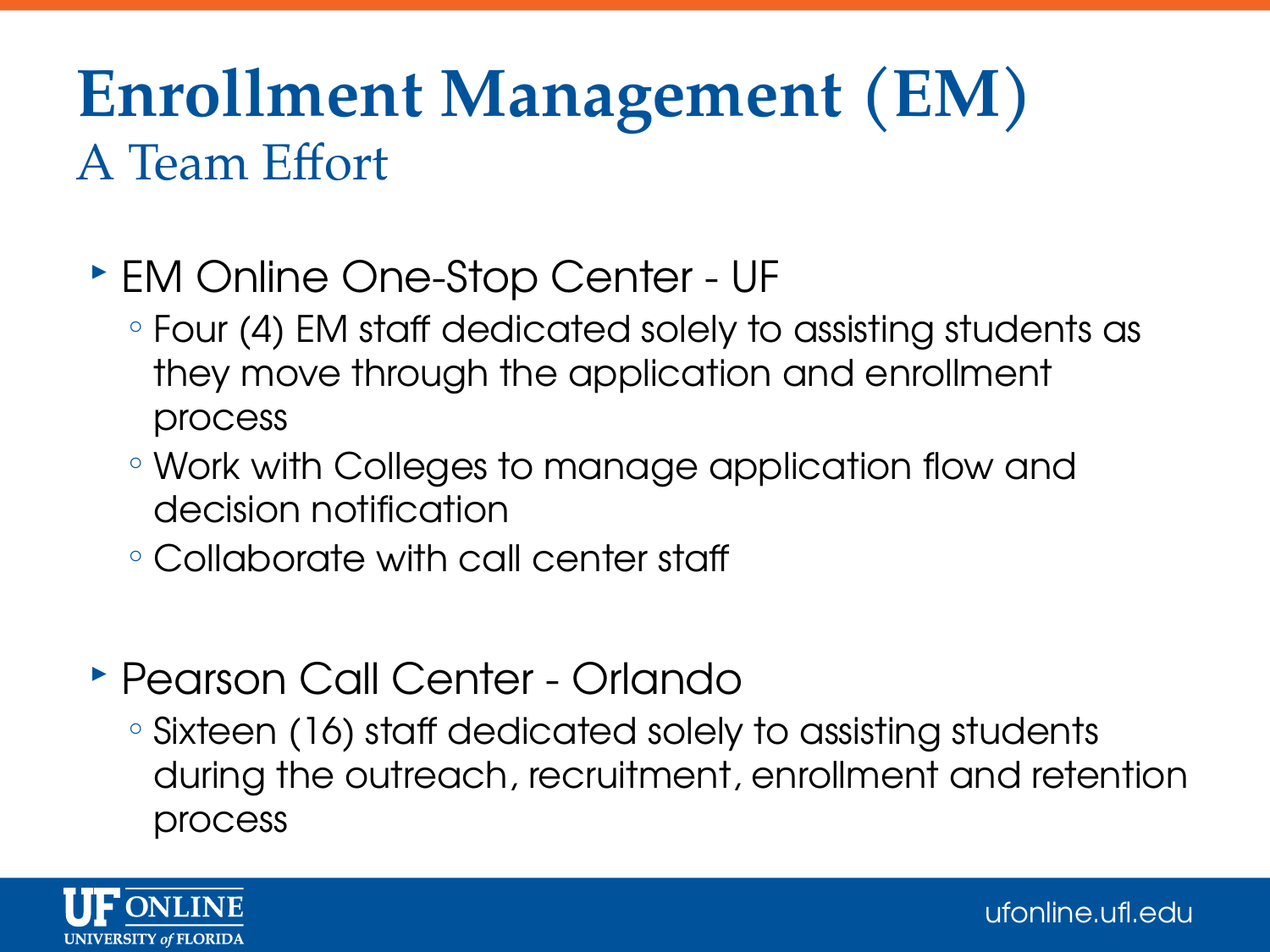

# Enrollment Management (EM) A Team Effort
EM Online One-Stop Center - UF
Four (4) EM staff dedicated solely to assisting students as they move through the application and enrollment process
Work with Colleges to manage application flow and decision notification
Collaborate with call center staff

Pearson Call Center - Orlando
Sixteen (16) staff dedicated solely to assisting students during the outreach, recruitment, enrollment and retention process